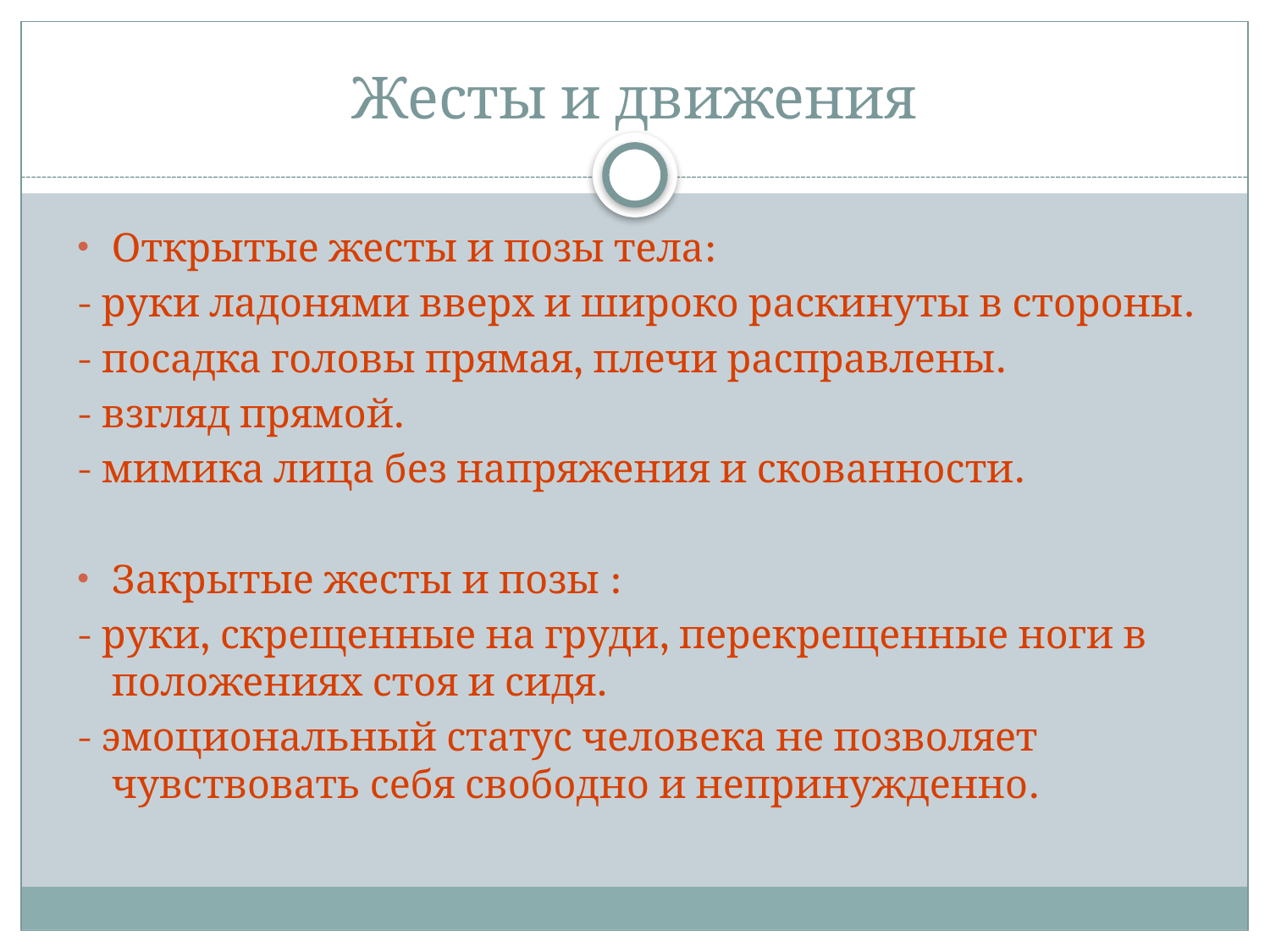

# Жесты и движения
Открытые жесты и позы тела:
- руки ладонями вверх и широко раскинуты в стороны.
- посадка головы прямая, плечи расправлены.
- взгляд прямой.
- мимика лица без напряжения и скованности.

Закрытые жесты и позы :
- руки, скрещенные на груди, перекрещенные ноги в положениях стоя и сидя.
- эмоциональный статус человека не позволяет чувствовать себя свободно и непринужденно.